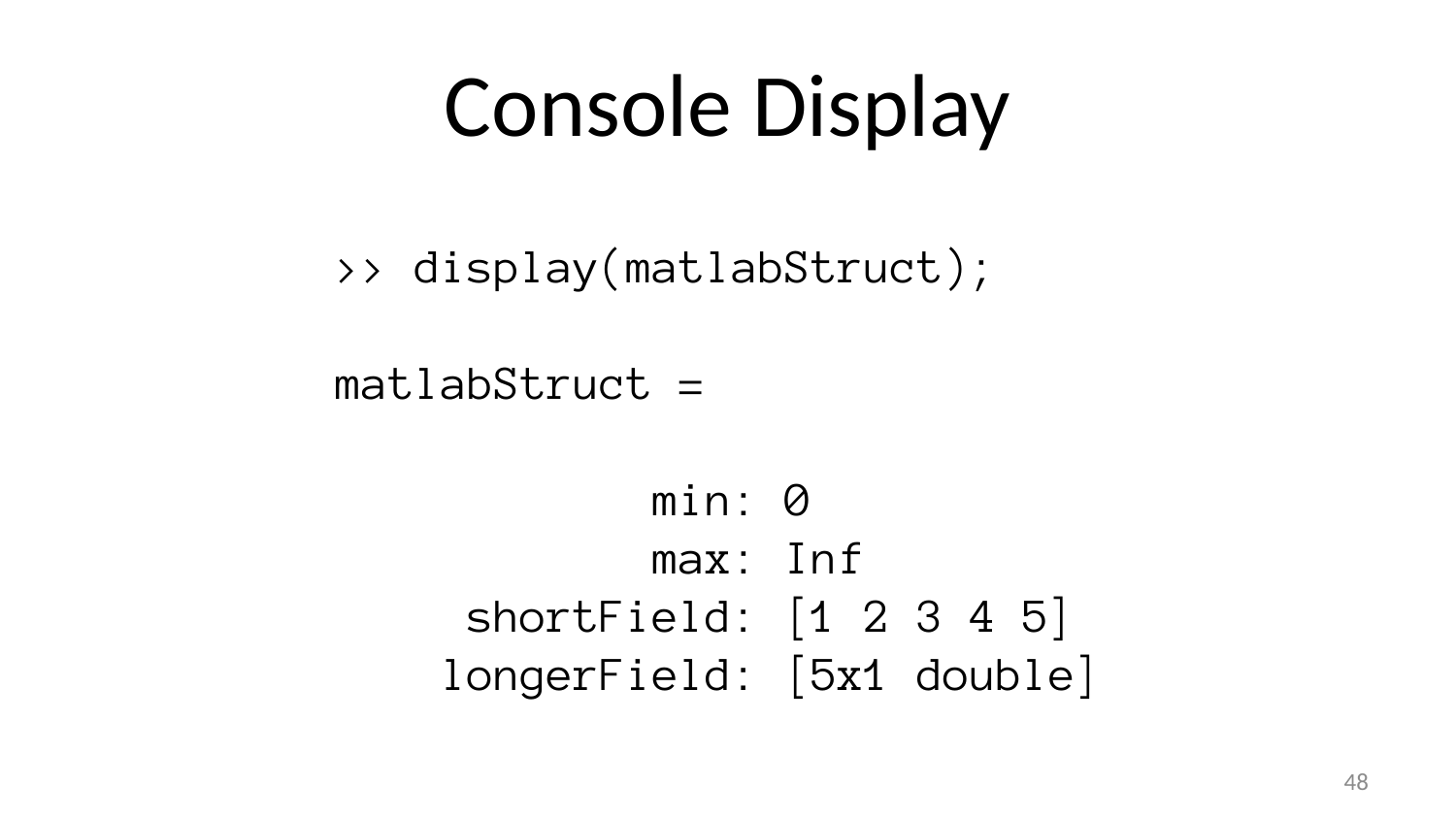

# Console Display
>> display(matlabStruct);

matlabStruct =

            min: 0
            max: Inf
     shortField: [1 2 3 4 5]
    longerField: [5x1 double]
48